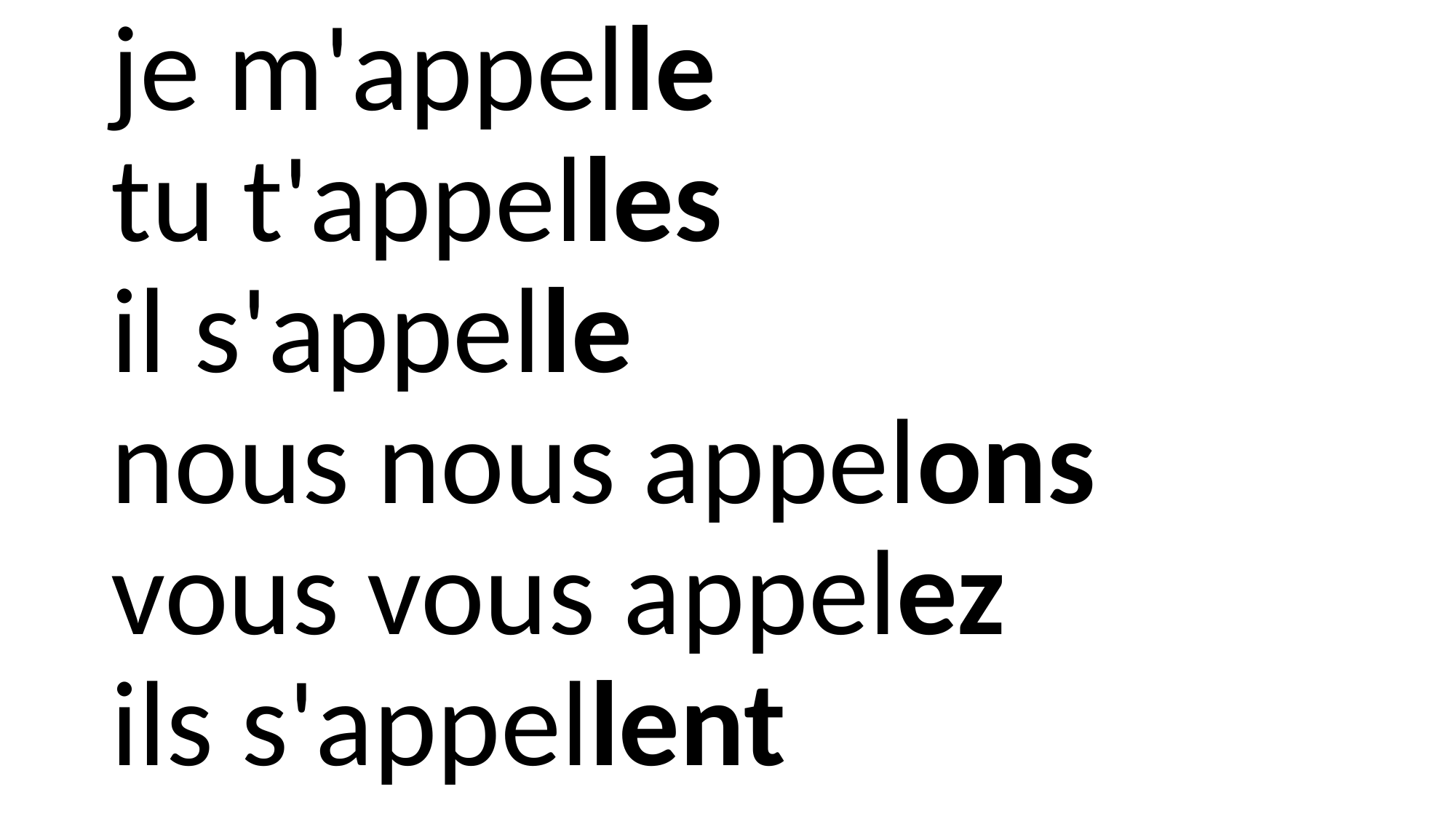

je m'appelle
tu t'appelles
il s'appelle
nous nous appelons
vous vous appelez
ils s'appellent